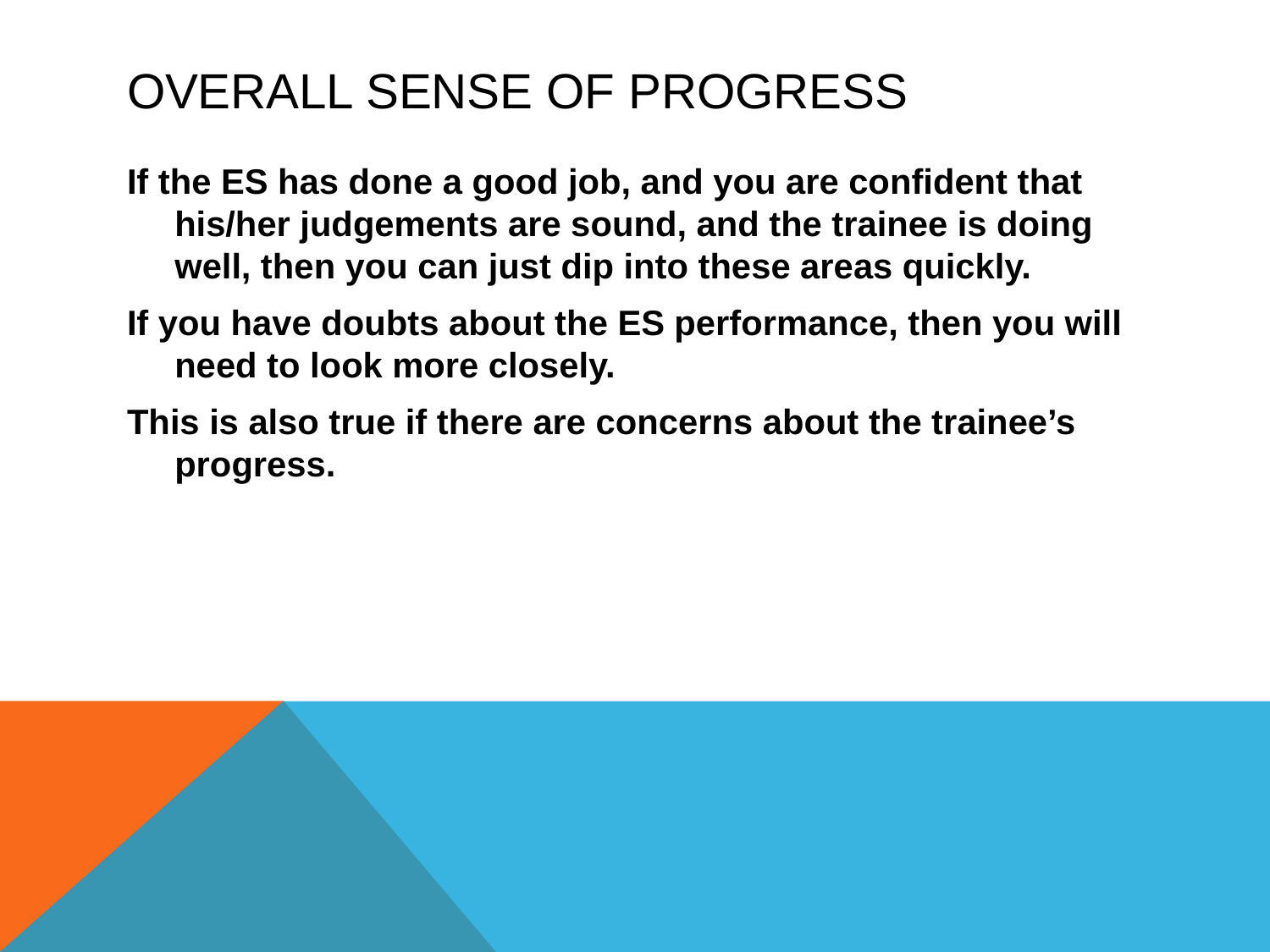

# Overall Sense of Progress
If the ES has done a good job, and you are confident that his/her judgements are sound, and the trainee is doing well, then you can just dip into these areas quickly.
If you have doubts about the ES performance, then you will need to look more closely.
This is also true if there are concerns about the trainee’s progress.